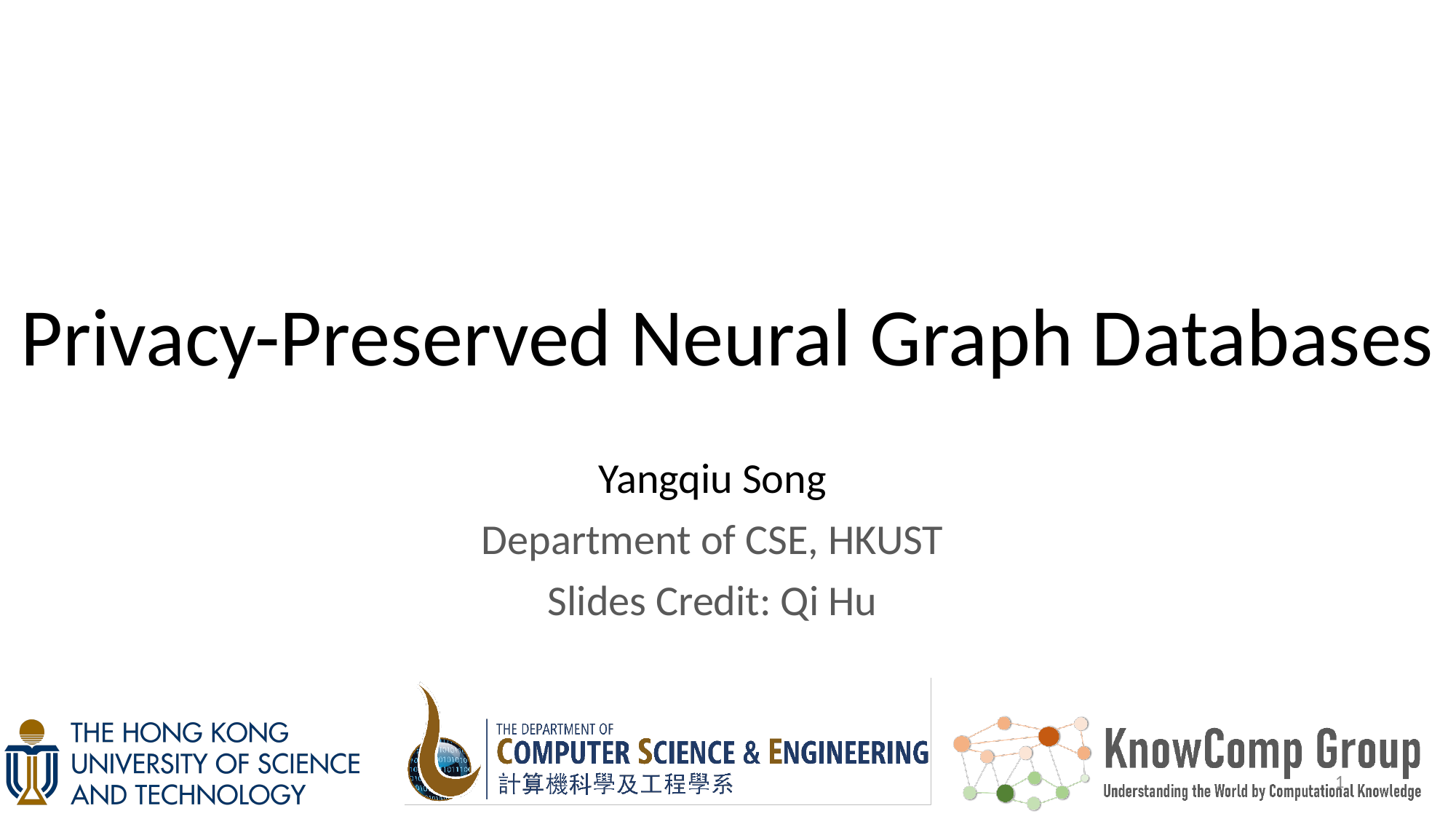

# Privacy-Preserved Neural Graph Databases
Yangqiu Song
Department of CSE, HKUST
Slides Credit: Qi Hu

1